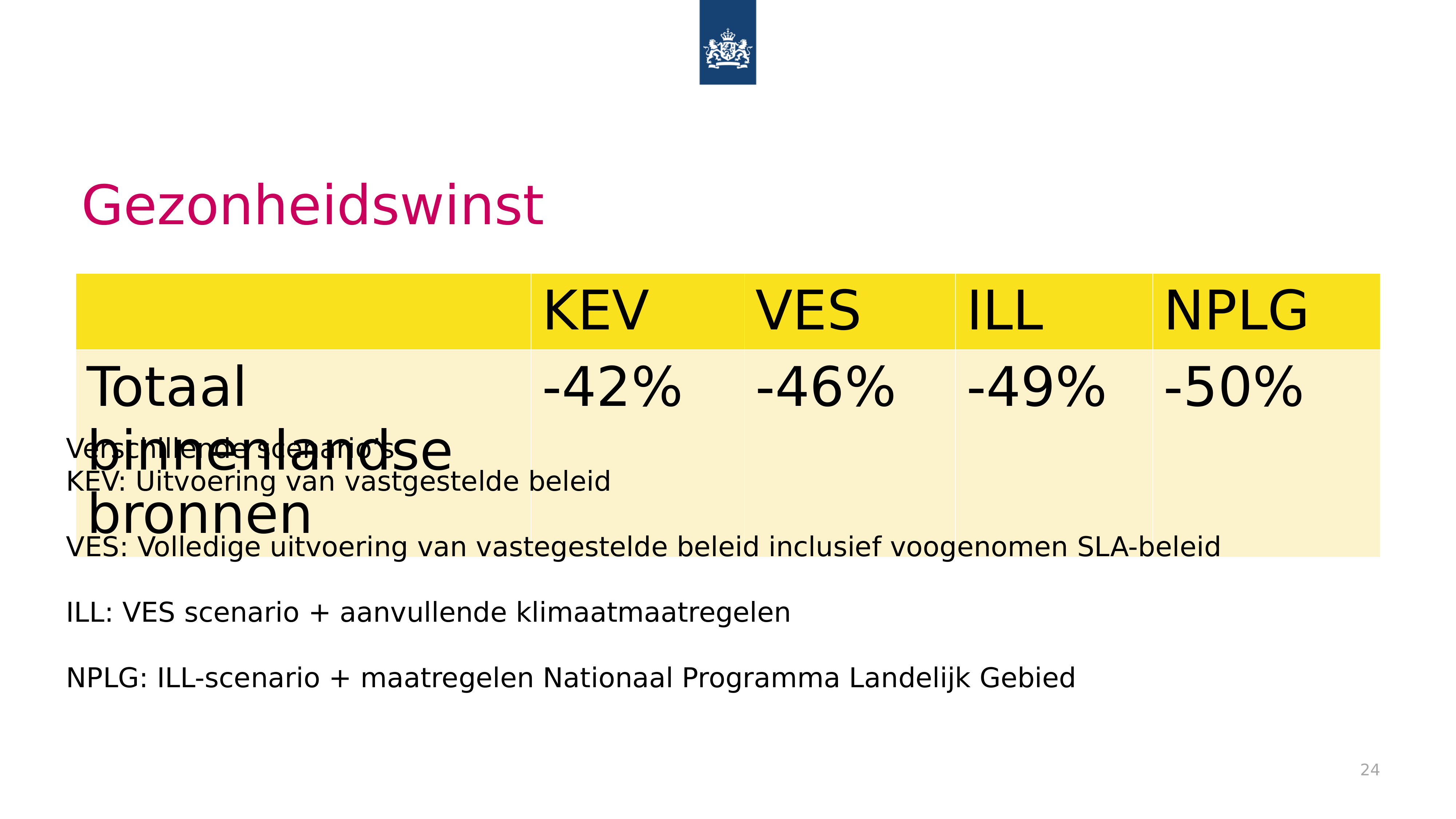

# Gezonheidswinst
|  | KEV | VES | ILL | NPLG |
| --- | --- | --- | --- | --- |
| Totaal binnenlandse bronnen | -42% | -46% | -49% | -50% |
Verschillende scenario’s
KEV: Uitvoering van vastgestelde beleid

VES: Volledige uitvoering van vastegestelde beleid inclusief voogenomen SLA-beleid

ILL: VES scenario + aanvullende klimaatmaatregelen

NPLG: ILL-scenario + maatregelen Nationaal Programma Landelijk Gebied

24